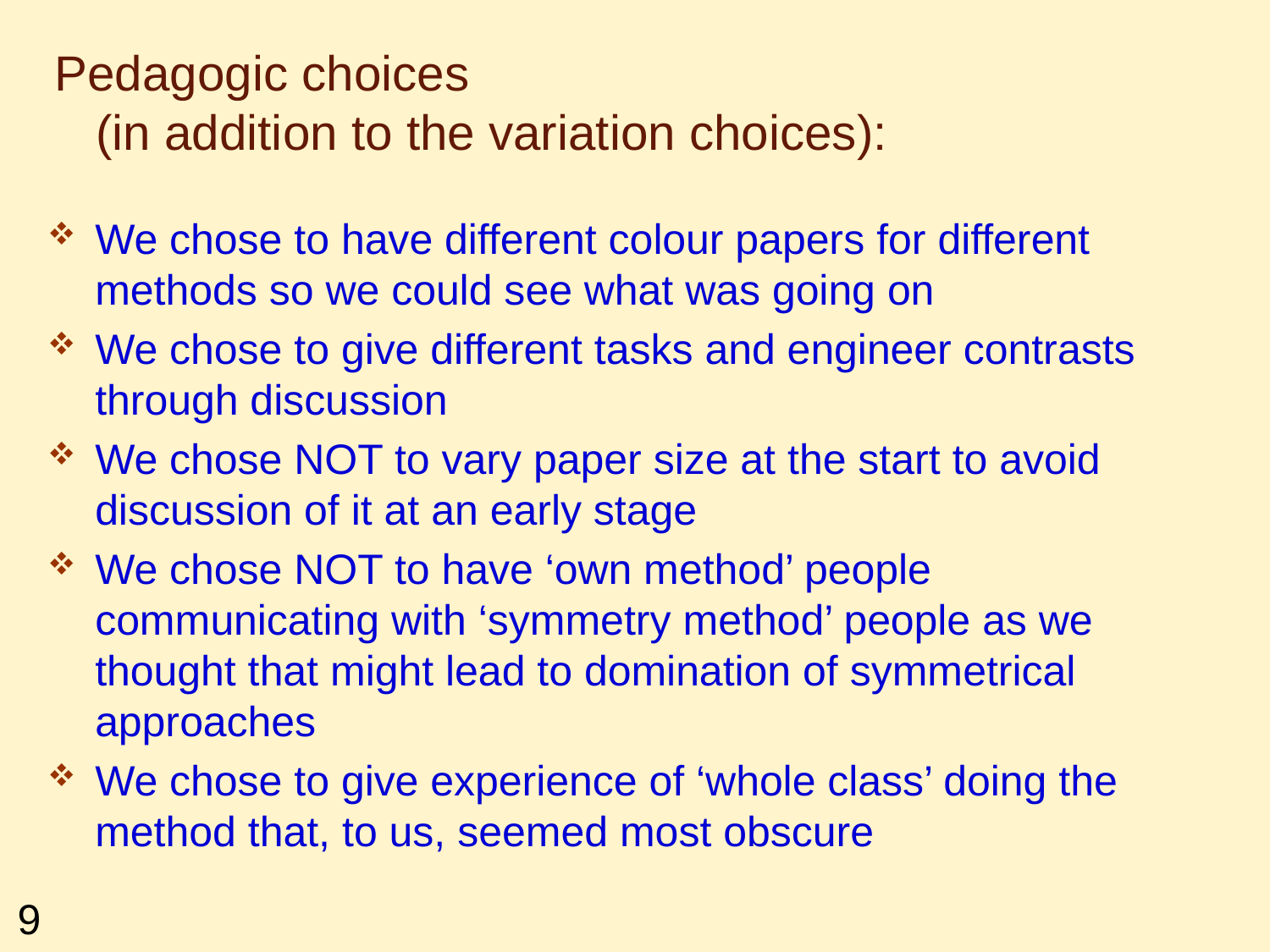

# Pedagogic choices (in addition to the variation choices):
We chose to have different colour papers for different methods so we could see what was going on
We chose to give different tasks and engineer contrasts through discussion
We chose NOT to vary paper size at the start to avoid discussion of it at an early stage
We chose NOT to have ‘own method’ people communicating with ‘symmetry method’ people as we thought that might lead to domination of symmetrical approaches
We chose to give experience of ‘whole class’ doing the method that, to us, seemed most obscure